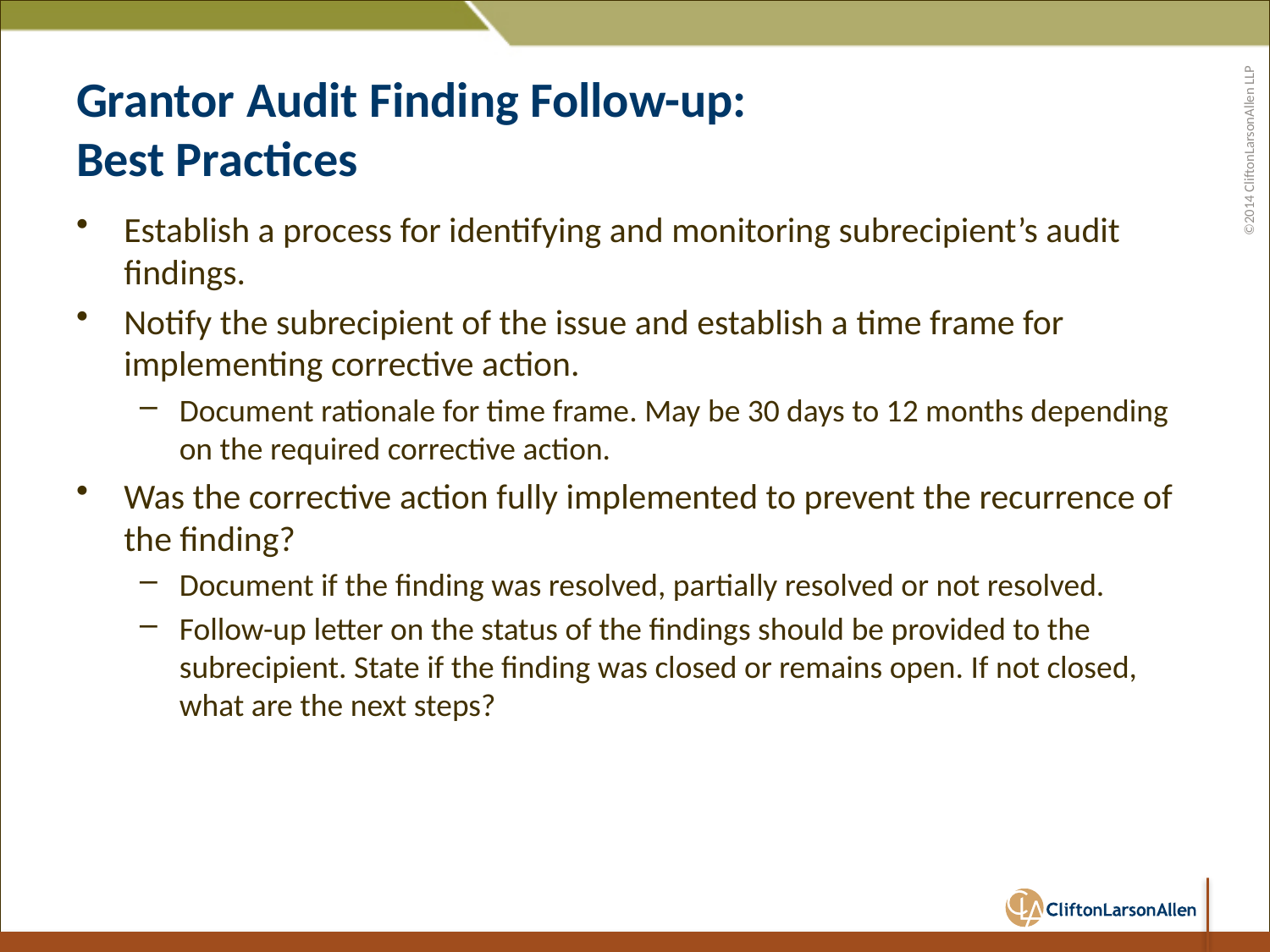

# Grantor Audit Finding Follow-up: Best Practices
Establish a process for identifying and monitoring subrecipient’s audit findings.
Notify the subrecipient of the issue and establish a time frame for implementing corrective action.
Document rationale for time frame. May be 30 days to 12 months depending on the required corrective action.
Was the corrective action fully implemented to prevent the recurrence of the finding?
Document if the finding was resolved, partially resolved or not resolved.
Follow-up letter on the status of the findings should be provided to the subrecipient. State if the finding was closed or remains open. If not closed, what are the next steps?